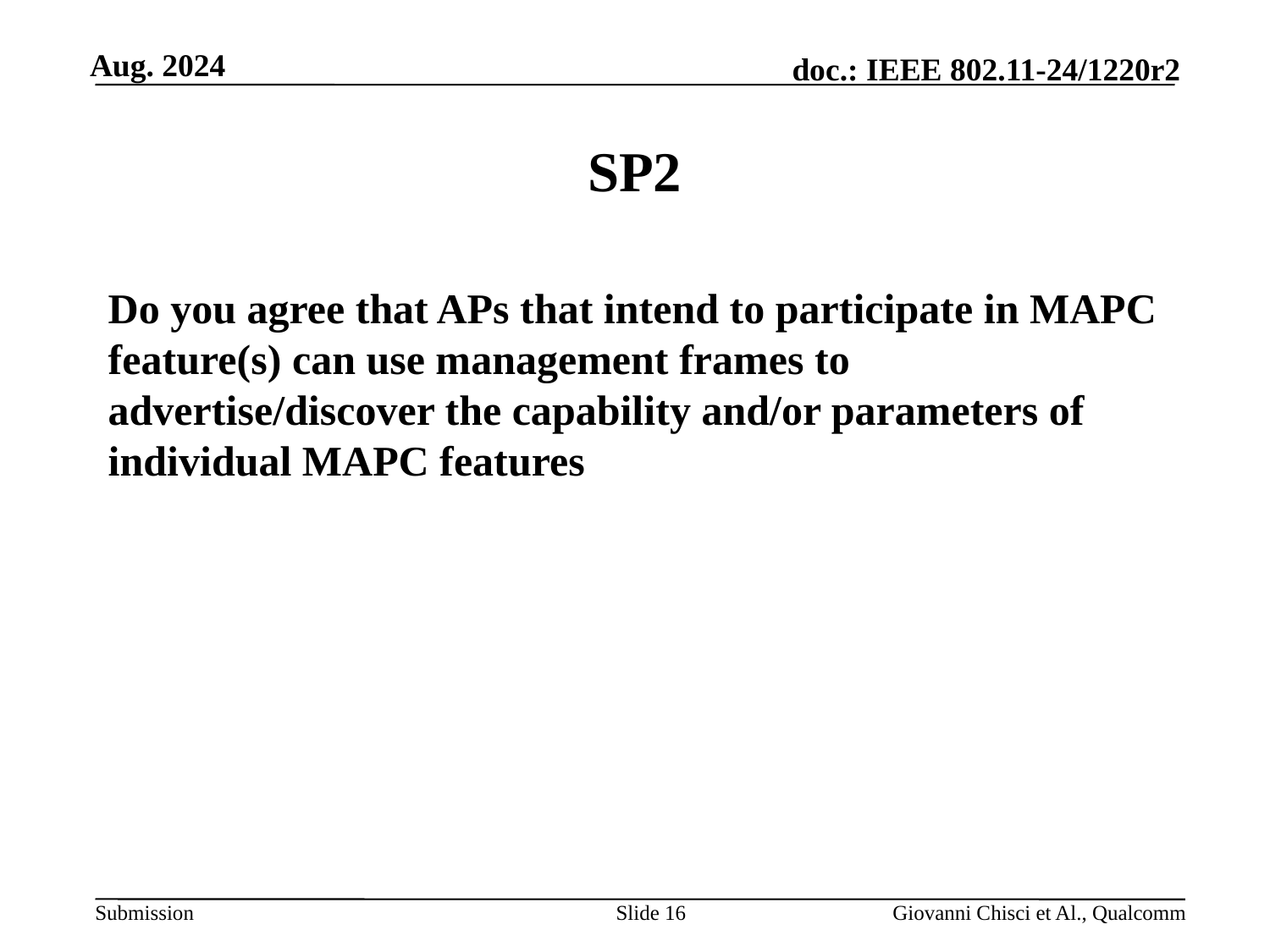

# SP2
Do you agree that APs that intend to participate in MAPC feature(s) can use management frames to advertise/discover the capability and/or parameters of individual MAPC features

Slide 16
Giovanni Chisci et Al., Qualcomm